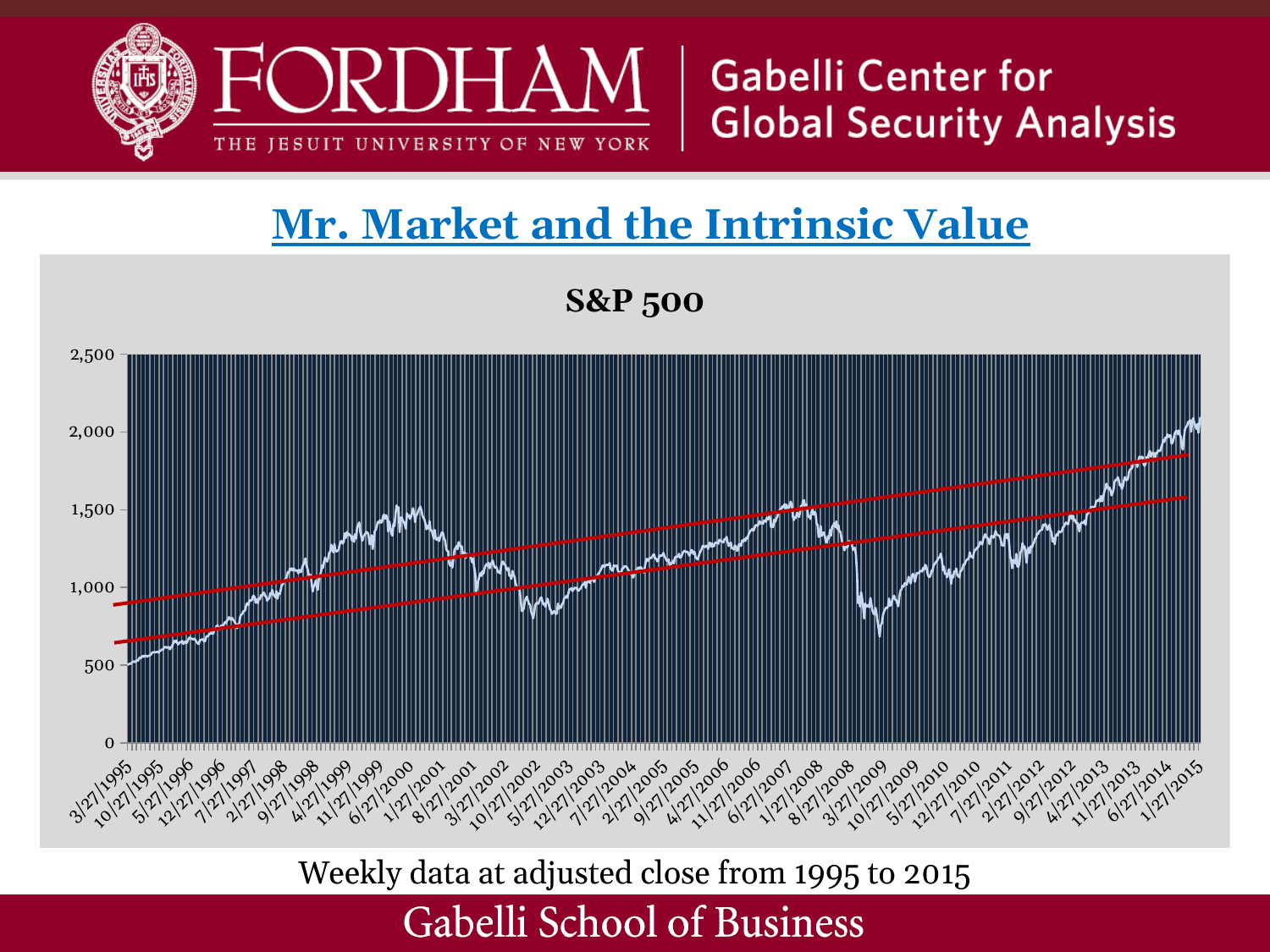

Mr. Market and the Intrinsic Value

### Chart: S&P 500

| Category | Adj Close |
|---|---|
| 42044 | 2096.99 |
| 42037 | 2055.47 |
| 42030 | 1994.99 |
| 42024 | 2051.82 |
| 42016 | 2019.42 |
| 42009 | 2044.81 |
| 42002 | 2058.2 |
| 41995 | 2088.77 |
| 41988 | 2070.65 |
| 41981 | 2002.33 |
| 41974 | 2075.37 |
| 41967 | 2067.56 |
| 41960 | 2063.5 |
| 41953 | 2039.82 |
| 41946 | 2031.92 |
| 41939 | 2018.05 |
| 41932 | 1964.58 |
| 41925 | 1886.76 |
| 41918 | 1906.13 |
| 41911 | 1967.9 |
| 41904 | 1982.85 |
| 41897 | 2010.4 |
| 41890 | 1985.54 |
| 41884 | 2007.71 |
| 41876 | 2003.37 |
| 41869 | 1988.4 |
| 41862 | 1955.06 |
| 41855 | 1931.59 |
| 41848 | 1925.15 |
| 41841 | 1978.34 |
| 41834 | 1978.22 |
| 41827 | 1967.57 |
| 41820 | 1985.44 |
| 41813 | 1960.96 |
| 41806 | 1962.87 |
| 41799 | 1936.16 |
| 41792 | 1949.44 |
| 41786 | 1923.57 |
| 41778 | 1900.53 |
| 41771 | 1877.86 |
| 41764 | 1878.48 |
| 41757 | 1881.14 |
| 41750 | 1863.4 |
| 41743 | 1864.85 |
| 41736 | 1815.69 |
| 41729 | 1865.09 |
| 41722 | 1857.62 |
| 41715 | 1866.52 |
| 41708 | 1841.13 |
| 41701 | 1878.04 |
| 41694 | 1859.45 |
| 41688 | 1836.25 |
| 41680 | 1838.63 |
| 41673 | 1797.02 |
| 41666 | 1782.59 |
| 41660 | 1790.29 |
| 41652 | 1838.7 |
| 41645 | 1842.37 |
| 41638 | 1831.37 |
| 41631 | 1841.4 |
| 41624 | 1818.32 |
| 41617 | 1775.32 |
| 41610 | 1805.09 |
| 41603 | 1805.81 |
| 41596 | 1804.76 |
| 41589 | 1798.18 |
| 41582 | 1770.61 |
| 41575 | 1761.64 |
| 41568 | 1759.77 |
| 41561 | 1744.5 |
| 41554 | 1703.2 |
| 41547 | 1690.5 |
| 41540 | 1691.75 |
| 41533 | 1709.91 |
| 41526 | 1687.99 |
| 41520 | 1655.17 |
| 41512 | 1632.97 |
| 41505 | 1663.5 |
| 41498 | 1655.83 |
| 41491 | 1691.42 |
| 41484 | 1709.67 |
| 41477 | 1691.65 |
| 41470 | 1692.09 |
| 41463 | 1680.19 |
| 41456 | 1631.89 |
| 41449 | 1606.28 |
| 41442 | 1592.43 |
| 41435 | 1626.73 |
| 41428 | 1643.38 |
| 41422 | 1630.74 |
| 41414 | 1649.6 |
| 41407 | 1667.47 |
| 41400 | 1633.7 |
| 41393 | 1614.42 |
| 41386 | 1582.24 |
| 41379 | 1555.25 |
| 41372 | 1588.85 |
| 41365 | 1553.28 |
| 41358 | 1569.19 |
| 41351 | 1556.89 |
| 41344 | 1560.7 |
| 41337 | 1551.18 |
| 41330 | 1518.2 |
| 41324 | 1515.6 |
| 41316 | 1519.79 |
| 41309 | 1517.93 |
| 41302 | 1513.17 |
| 41296 | 1502.96 |
| 41288 | 1485.98 |
| 41281 | 1472.05 |
| 41274 | 1466.47 |
| 41267 | 1402.43 |
| 41260 | 1430.15 |
| 41253 | 1413.58 |
| 41246 | 1418.07 |
| 41239 | 1416.18 |
| 41232 | 1409.15 |
| 41225 | 1359.88 |
| 41218 | 1379.85 |
| 41213 | 1414.2 |
| 41204 | 1411.94 |
| 41197 | 1433.19 |
| 41190 | 1428.59 |
| 41183 | 1460.93 |
| 41176 | 1440.67 |
| 41169 | 1460.15 |
| 41162 | 1465.77 |
| 41156 | 1437.92 |
| 41148 | 1406.58 |
| 41141 | 1411.13 |
| 41134 | 1418.16 |
| 41127 | 1405.87 |
| 41120 | 1390.99 |
| 41113 | 1385.97 |
| 41106 | 1362.66 |
| 41099 | 1356.78 |
| 41092 | 1354.68 |
| 41085 | 1362.16 |
| 41078 | 1335.02 |
| 41071 | 1342.84 |
| 41064 | 1325.66 |
| 41058 | 1278.04 |
| 41050 | 1317.82 |
| 41043 | 1295.22 |
| 41036 | 1353.39 |
| 41029 | 1369.1 |
| 41022 | 1403.36 |
| 41015 | 1378.53 |
| 41008 | 1370.26 |
| 41001 | 1398.08 |
| 40994 | 1408.47 |
| 40987 | 1397.11 |
| 40980 | 1404.17 |
| 40973 | 1370.87 |
| 40966 | 1369.63 |
| 40960 | 1365.74 |
| 40952 | 1361.23 |
| 40945 | 1342.64 |
| 40938 | 1344.9 |
| 40931 | 1316.33 |
| 40925 | 1315.38 |
| 40917 | 1289.09 |
| 40911 | 1277.81 |
| 40904 | 1257.6 |
| 40896 | 1265.33 |
| 40889 | 1219.66 |
| 40882 | 1255.19 |
| 40875 | 1244.28 |
| 40868 | 1158.67 |
| 40861 | 1215.65 |
| 40854 | 1263.85 |
| 40847 | 1253.23 |
| 40840 | 1285.09 |
| 40833 | 1238.25 |
| 40826 | 1224.58 |
| 40819 | 1155.46 |
| 40812 | 1131.42 |
| 40805 | 1136.43 |
| 40798 | 1216.01 |
| 40792 | 1154.23 |
| 40784 | 1173.97 |
| 40777 | 1176.8 |
| 40770 | 1123.53 |
| 40763 | 1178.81 |
| 40756 | 1199.38 |
| 40749 | 1292.28 |
| 40742 | 1345.02 |
| 40735 | 1316.14 |
| 40729 | 1343.8 |
| 40721 | 1339.67 |
| 40714 | 1268.45 |
| 40707 | 1271.5 |
| 40700 | 1270.98 |
| 40694 | 1300.16 |
| 40686 | 1331.1 |
| 40679 | 1333.27 |
| 40672 | 1337.77 |
| 40665 | 1340.2 |
| 40658 | 1363.61 |
| 40651 | 1337.38 |
| 40644 | 1319.68 |
| 40637 | 1328.17 |
| 40630 | 1332.41 |
| 40623 | 1313.8 |
| 40616 | 1279.21 |
| 40609 | 1304.28 |
| 40602 | 1321.15 |
| 40596 | 1319.88 |
| 40588 | 1343.01 |
| 40581 | 1329.15 |
| 40574 | 1310.87 |
| 40567 | 1276.34 |
| 40561 | 1283.35 |
| 40553 | 1293.24 |
| 40546 | 1271.5 |
| 40539 | 1257.64 |
| 40532 | 1256.77 |
| 40525 | 1243.91 |
| 40518 | 1240.4 |
| 40511 | 1224.71 |
| 40504 | 1189.4 |
| 40497 | 1199.73 |
| 40490 | 1199.21 |
| 40483 | 1225.85 |
| 40476 | 1183.26 |
| 40469 | 1183.08 |
| 40462 | 1176.19 |
| 40455 | 1165.15 |
| 40448 | 1146.24 |
| 40441 | 1148.67 |
| 40434 | 1125.59 |
| 40428 | 1109.55 |
| 40420 | 1104.51 |
| 40413 | 1064.59 |
| 40406 | 1071.69 |
| 40399 | 1079.25 |
| 40392 | 1121.64 |
| 40385 | 1101.6 |
| 40378 | 1102.66 |
| 40371 | 1064.88 |
| 40365 | 1077.96 |
| 40357 | 1022.58 |
| 40350 | 1076.76 |
| 40343 | 1117.51 |
| 40336 | 1091.6 |
| 40330 | 1064.88 |
| 40322 | 1089.41 |
| 40315 | 1087.69 |
| 40308 | 1135.68 |
| 40301 | 1110.88 |
| 40294 | 1186.69 |
| 40287 | 1217.28 |
| 40280 | 1192.13 |
| 40273 | 1194.37 |
| 40266 | 1178.1 |
| 40259 | 1166.59 |
| 40252 | 1159.9 |
| 40245 | 1149.99 |
| 40238 | 1138.7 |
| 40231 | 1104.49 |
| 40225 | 1109.17 |
| 40217 | 1075.51 |
| 40210 | 1066.19 |
| 40203 | 1073.87 |
| 40197 | 1091.76 |
| 40189 | 1136.03 |
| 40182 | 1144.98 |
| 40175 | 1115.1 |
| 40168 | 1126.48 |
| 40161 | 1102.47 |
| 40154 | 1106.41 |
| 40147 | 1105.98 |
| 40140 | 1091.49 |
| 40133 | 1091.38 |
| 40126 | 1093.48 |
| 40119 | 1069.3 |
| 40112 | 1036.19 |
| 40105 | 1079.6 |
| 40098 | 1087.68 |
| 40091 | 1071.49 |
| 40084 | 1025.21 |
| 40077 | 1044.38 |
| 40070 | 1068.3 |
| 40064 | 1042.73 |
| 40056 | 1016.4 |
| 40049 | 1028.93 |
| 40042 | 1026.13 |
| 40035 | 1004.09 |
| 40028 | 1010.48 |
| 40021 | 987.48 |
| 40014 | 979.26 |
| 40007 | 940.38 |
| 40000 | 879.13 |
| 39993 | 896.42 |
| 39986 | 918.9 |
| 39979 | 921.23 |
| 39972 | 946.21 |
| 39965 | 940.09 |
| 39959 | 919.14 |
| 39951 | 887.0 |
| 39944 | 882.88 |
| 39937 | 929.23 |
| 39930 | 877.52 |
| 39923 | 866.23 |
| 39916 | 869.6 |
| 39909 | 856.56 |
| 39902 | 842.5 |
| 39895 | 815.94 |
| 39888 | 768.54 |
| 39881 | 756.55 |
| 39874 | 683.38 |
| 39867 | 735.09 |
| 39861 | 770.05 |
| 39853 | 826.84 |
| 39846 | 868.6 |
| 39839 | 825.88 |
| 39833 | 831.95 |
| 39825 | 850.12 |
| 39818 | 890.35 |
| 39811 | 931.8 |
| 39804 | 872.8 |
| 39797 | 887.88 |
| 39790 | 879.73 |
| 39783 | 876.07 |
| 39776 | 896.24 |
| 39769 | 800.03 |
| 39762 | 873.29 |
| 39755 | 930.99 |
| 39748 | 968.75 |
| 39741 | 876.77 |
| 39734 | 940.55 |
| 39727 | 899.22 |
| 39720 | 1099.23 |
| 39713 | 1213.27 |
| 39706 | 1255.08 |
| 39699 | 1251.7 |
| 39693 | 1242.31 |
| 39685 | 1282.83 |
| 39678 | 1292.2 |
| 39671 | 1298.2 |
| 39664 | 1296.32 |
| 39657 | 1260.31 |
| 39650 | 1257.76 |
| 39643 | 1260.68 |
| 39636 | 1239.49 |
| 39629 | 1262.9 |
| 39622 | 1278.38 |
| 39615 | 1317.93 |
| 39608 | 1360.03 |
| 39601 | 1360.68 |
| 39595 | 1400.38 |
| 39587 | 1375.93 |
| 39580 | 1425.35 |
| 39573 | 1388.28 |
| 39566 | 1413.9 |
| 39559 | 1397.84 |
| 39552 | 1390.33 |
| 39545 | 1332.83 |
| 39538 | 1370.4 |
| 39531 | 1315.22 |
| 39524 | 1329.51 |
| 39517 | 1288.14 |
| 39510 | 1293.37 |
| 39503 | 1330.63 |
| 39497 | 1353.11 |
| 39489 | 1349.99 |
| 39482 | 1331.29 |
| 39475 | 1395.42 |
| 39469 | 1330.61 |
| 39461 | 1325.19 |
| 39454 | 1401.02 |
| 39447 | 1411.63 |
| 39440 | 1478.49 |
| 39433 | 1484.46 |
| 39426 | 1467.95 |
| 39419 | 1504.66 |
| 39412 | 1481.14 |
| 39405 | 1440.7 |
| 39398 | 1458.74 |
| 39391 | 1453.7 |
| 39384 | 1509.65 |
| 39377 | 1535.28 |
| 39370 | 1500.63 |
| 39363 | 1561.8 |
| 39356 | 1557.59 |
| 39349 | 1526.75 |
| 39342 | 1525.75 |
| 39335 | 1484.25 |
| 39329 | 1453.55 |
| 39321 | 1473.99 |
| 39314 | 1479.37 |
| 39307 | 1445.94 |
| 39300 | 1453.64 |
| 39293 | 1433.06 |
| 39286 | 1458.95 |
| 39279 | 1534.1 |
| 39272 | 1552.5 |
| 39265 | 1530.44 |
| 39258 | 1503.35 |
| 39251 | 1502.56 |
| 39244 | 1532.91 |
| 39237 | 1507.67 |
| 39231 | 1536.34 |
| 39223 | 1515.73 |
| 39216 | 1522.75 |
| 39209 | 1505.85 |
| 39202 | 1505.62 |
| 39195 | 1494.07 |
| 39188 | 1484.35 |
| 39181 | 1452.85 |
| 39174 | 1443.76 |
| 39167 | 1420.86 |
| 39160 | 1436.11 |
| 39153 | 1386.95 |
| 39146 | 1402.84 |
| 39139 | 1387.17 |
| 39133 | 1451.19 |
| 39125 | 1455.54 |
| 39118 | 1438.06 |
| 39111 | 1448.39 |
| 39104 | 1422.18 |
| 39098 | 1430.5 |
| 39090 | 1430.73 |
| 39085 | 1409.71 |
| 39077 | 1418.3 |
| 39069 | 1410.76 |
| 39062 | 1427.09 |
| 39055 | 1409.84 |
| 39048 | 1396.71 |
| 39041 | 1400.95 |
| 39034 | 1401.2 |
| 39027 | 1380.9 |
| 39020 | 1364.3 |
| 39013 | 1377.34 |
| 39006 | 1368.6 |
| 38999 | 1365.62 |
| 38992 | 1349.59 |
| 38985 | 1335.85 |
| 38978 | 1314.78 |
| 38971 | 1319.66 |
| 38965 | 1298.92 |
| 38957 | 1311.01 |
| 38950 | 1295.09 |
| 38943 | 1302.3 |
| 38936 | 1266.74 |
| 38929 | 1279.36 |
| 38922 | 1278.55 |
| 38915 | 1240.29 |
| 38908 | 1236.2 |
| 38901 | 1265.48 |
| 38894 | 1270.2 |
| 38887 | 1244.5 |
| 38880 | 1251.54 |
| 38873 | 1252.3 |
| 38867 | 1288.22 |
| 38859 | 1280.16 |
| 38852 | 1267.03 |
| 38845 | 1291.24 |
| 38838 | 1325.76 |
| 38831 | 1310.61 |
| 38824 | 1311.28 |
| 38817 | 1289.12 |
| 38810 | 1295.5 |
| 38803 | 1294.87 |
| 38796 | 1302.95 |
| 38789 | 1307.25 |
| 38782 | 1281.42 |
| 38775 | 1287.23 |
| 38769 | 1289.43 |
| 38761 | 1287.24 |
| 38754 | 1266.99 |
| 38747 | 1264.03 |
| 38740 | 1283.72 |
| 38734 | 1261.49 |
| 38726 | 1287.61 |
| 38720 | 1285.45 |
| 38713 | 1248.29 |
| 38705 | 1268.66 |
| 38698 | 1267.32 |
| 38691 | 1259.37 |
| 38684 | 1265.08 |
| 38677 | 1268.25 |
| 38670 | 1248.27 |
| 38663 | 1234.72 |
| 38656 | 1220.14 |
| 38649 | 1198.41 |
| 38642 | 1179.59 |
| 38635 | 1186.57 |
| 38628 | 1195.9 |
| 38621 | 1228.81 |
| 38614 | 1215.29 |
| 38607 | 1237.91 |
| 38601 | 1241.48 |
| 38593 | 1218.02 |
| 38586 | 1205.1 |
| 38579 | 1219.71 |
| 38572 | 1230.39 |
| 38565 | 1226.42 |
| 38558 | 1234.18 |
| 38551 | 1233.68 |
| 38544 | 1227.92 |
| 38538 | 1211.86 |
| 38530 | 1194.44 |
| 38523 | 1191.57 |
| 38516 | 1216.96 |
| 38509 | 1198.11 |
| 38503 | 1196.02 |
| 38495 | 1198.78 |
| 38488 | 1189.28 |
| 38481 | 1154.05 |
| 38474 | 1171.35 |
| 38467 | 1156.85 |
| 38460 | 1152.12 |
| 38453 | 1142.62 |
| 38446 | 1181.2 |
| 38439 | 1172.92 |
| 38432 | 1171.42 |
| 38425 | 1189.65 |
| 38418 | 1200.08 |
| 38411 | 1222.12 |
| 38405 | 1211.37 |
| 38397 | 1201.59 |
| 38390 | 1205.3 |
| 38383 | 1203.03 |
| 38376 | 1171.36 |
| 38370 | 1167.87 |
| 38362 | 1184.52 |
| 38355 | 1186.19 |
| 38348 | 1211.92 |
| 38341 | 1210.13 |
| 38334 | 1194.2 |
| 38327 | 1188.0 |
| 38320 | 1191.17 |
| 38313 | 1182.65 |
| 38306 | 1170.34 |
| 38299 | 1184.17 |
| 38292 | 1166.17 |
| 38285 | 1130.2 |
| 38278 | 1095.74 |
| 38271 | 1108.2 |
| 38264 | 1122.14 |
| 38257 | 1131.5 |
| 38250 | 1110.11 |
| 38243 | 1128.55 |
| 38237 | 1123.92 |
| 38229 | 1113.63 |
| 38222 | 1107.77 |
| 38215 | 1098.35 |
| 38208 | 1064.8 |
| 38201 | 1063.97 |
| 38194 | 1101.72 |
| 38187 | 1086.2 |
| 38180 | 1101.39 |
| 38174 | 1112.81 |
| 38166 | 1125.38 |
| 38159 | 1134.43 |
| 38152 | 1135.02 |
| 38145 | 1136.47 |
| 38139 | 1122.5 |
| 38131 | 1120.68 |
| 38124 | 1093.56 |
| 38117 | 1095.7 |
| 38110 | 1098.7 |
| 38103 | 1107.3 |
| 38096 | 1140.6 |
| 38089 | 1134.61 |
| 38082 | 1139.32 |
| 38075 | 1141.81 |
| 38068 | 1108.06 |
| 38061 | 1109.78 |
| 38054 | 1120.57 |
| 38047 | 1156.86 |
| 38040 | 1144.94 |
| 38034 | 1144.11 |
| 38026 | 1145.81 |
| 38019 | 1142.76 |
| 38012 | 1131.13 |
| 38006 | 1141.55 |
| 37998 | 1139.83 |
| 37991 | 1121.86 |
| 37984 | 1108.48 |
| 37977 | 1095.89 |
| 37970 | 1088.66 |
| 37963 | 1074.14 |
| 37956 | 1061.5 |
| 37949 | 1058.2 |
| 37942 | 1035.28 |
| 37935 | 1050.35 |
| 37928 | 1053.21 |
| 37921 | 1050.71 |
| 37914 | 1028.91 |
| 37907 | 1039.32 |
| 37900 | 1038.06 |
| 37893 | 1029.85 |
| 37886 | 996.85 |
| 37879 | 1036.3 |
| 37872 | 1018.63 |
| 37866 | 1021.39 |
| 37858 | 1008.01 |
| 37851 | 993.06 |
| 37844 | 990.67 |
| 37837 | 977.59 |
| 37830 | 980.15 |
| 37823 | 998.68 |
| 37816 | 993.32 |
| 37809 | 998.14 |
| 37802 | 985.7 |
| 37795 | 976.22 |
| 37788 | 995.69 |
| 37781 | 988.61 |
| 37774 | 987.76 |
| 37768 | 963.59 |
| 37760 | 933.22 |
| 37753 | 944.3 |
| 37746 | 933.41 |
| 37739 | 930.08 |
| 37732 | 898.81 |
| 37725 | 893.58 |
| 37718 | 868.3 |
| 37711 | 878.85 |
| 37704 | 863.5 |
| 37697 | 895.79 |
| 37690 | 833.27 |
| 37683 | 828.89 |
| 37676 | 841.15 |
| 37670 | 848.17 |
| 37662 | 834.89 |
| 37655 | 829.69 |
| 37648 | 855.7 |
| 37642 | 861.4 |
| 37634 | 901.78 |
| 37627 | 927.57 |
| 37620 | 908.59 |
| 37613 | 875.4 |
| 37606 | 895.76 |
| 37599 | 889.48 |
| 37592 | 912.23 |
| 37585 | 936.31 |
| 37578 | 930.55 |
| 37571 | 909.83 |
| 37564 | 894.74 |
| 37557 | 900.96 |
| 37550 | 897.65 |
| 37543 | 884.39 |
| 37536 | 835.32 |
| 37529 | 800.58 |
| 37522 | 827.37 |
| 37515 | 845.39 |
| 37508 | 889.81 |
| 37502 | 893.92 |
| 37494 | 916.07 |
| 37487 | 940.86 |
| 37480 | 928.77 |
| 37473 | 908.64 |
| 37466 | 864.24 |
| 37459 | 852.84 |
| 37452 | 847.75 |
| 37445 | 921.39 |
| 37438 | 989.03 |
| 37431 | 989.82 |
| 37424 | 989.14 |
| 37417 | 1007.27 |
| 37410 | 1027.53 |
| 37404 | 1067.14 |
| 37396 | 1083.82 |
| 37389 | 1106.59 |
| 37382 | 1054.99 |
| 37375 | 1073.43 |
| 37368 | 1076.32 |
| 37361 | 1125.17 |
| 37354 | 1111.01 |
| 37347 | 1122.73 |
| 37340 | 1147.39 |
| 37333 | 1148.7 |
| 37326 | 1166.16 |
| 37319 | 1164.31 |
| 37312 | 1131.78 |
| 37306 | 1089.84 |
| 37298 | 1104.18 |
| 37291 | 1096.22 |
| 37284 | 1122.2 |
| 37278 | 1133.28 |
| 37270 | 1127.58 |
| 37263 | 1145.6 |
| 37256 | 1172.51 |
| 37249 | 1161.02 |
| 37242 | 1144.89 |
| 37235 | 1123.09 |
| 37228 | 1158.31 |
| 37221 | 1139.45 |
| 37214 | 1150.34 |
| 37207 | 1138.65 |
| 37200 | 1120.31 |
| 37193 | 1087.2 |
| 37186 | 1104.61 |
| 37179 | 1073.48 |
| 37172 | 1091.65 |
| 37165 | 1071.38 |
| 37158 | 1040.94 |
| 37144 | 965.8 |
| 37138 | 1085.78 |
| 37130 | 1133.58 |
| 37123 | 1184.93 |
| 37116 | 1161.97 |
| 37109 | 1190.16 |
| 37102 | 1214.35 |
| 37095 | 1205.82 |
| 37088 | 1210.85 |
| 37081 | 1215.68 |
| 37074 | 1190.59 |
| 37067 | 1224.38 |
| 37060 | 1225.35 |
| 37053 | 1214.36 |
| 37046 | 1264.96 |
| 37040 | 1260.67 |
| 37032 | 1277.89 |
| 37025 | 1291.96 |
| 37018 | 1245.67 |
| 37011 | 1266.61 |
| 37004 | 1253.05 |
| 36997 | 1242.98 |
| 36990 | 1183.5 |
| 36983 | 1128.43 |
| 36976 | 1160.33 |
| 36969 | 1139.83 |
| 36962 | 1150.53 |
| 36955 | 1233.42 |
| 36948 | 1234.18 |
| 36942 | 1245.86 |
| 36934 | 1301.53 |
| 36927 | 1314.76 |
| 36920 | 1349.47 |
| 36913 | 1354.95 |
| 36907 | 1342.54 |
| 36899 | 1318.55 |
| 36893 | 1298.35 |
| 36886 | 1320.28 |
| 36878 | 1305.95 |
| 36871 | 1312.15 |
| 36864 | 1369.89 |
| 36857 | 1315.23 |
| 36850 | 1341.77 |
| 36843 | 1367.72 |
| 36836 | 1365.98 |
| 36829 | 1426.69 |
| 36822 | 1379.58 |
| 36815 | 1396.93 |
| 36808 | 1374.17 |
| 36801 | 1408.99 |
| 36794 | 1436.51 |
| 36787 | 1448.72 |
| 36780 | 1465.81 |
| 36774 | 1494.5 |
| 36766 | 1520.77 |
| 36759 | 1506.45 |
| 36752 | 1491.72 |
| 36745 | 1471.84 |
| 36738 | 1462.93 |
| 36731 | 1419.89 |
| 36724 | 1480.19 |
| 36717 | 1509.98 |
| 36710 | 1478.9 |
| 36703 | 1454.6 |
| 36696 | 1441.48 |
| 36689 | 1464.46 |
| 36682 | 1456.95 |
| 36676 | 1477.26 |
| 36668 | 1378.02 |
| 36661 | 1406.95 |
| 36654 | 1420.96 |
| 36647 | 1432.63 |
| 36640 | 1452.43 |
| 36633 | 1434.54 |
| 36626 | 1356.56 |
| 36619 | 1516.35 |
| 36612 | 1498.58 |
| 36605 | 1527.46 |
| 36598 | 1464.47 |
| 36591 | 1395.07 |
| 36584 | 1409.17 |
| 36578 | 1333.36 |
| 36570 | 1346.09 |
| 36563 | 1387.12 |
| 36556 | 1424.37 |
| 36549 | 1360.16 |
| 36543 | 1441.36 |
| 36535 | 1465.15 |
| 36528 | 1441.47 |
| 36521 | 1469.25 |
| 36514 | 1458.34 |
| 36507 | 1421.03 |
| 36500 | 1417.04 |
| 36493 | 1433.3 |
| 36486 | 1416.62 |
| 36479 | 1422.0 |
| 36472 | 1396.06 |
| 36465 | 1370.23 |
| 36458 | 1362.93 |
| 36451 | 1301.65 |
| 36444 | 1247.41 |
| 36437 | 1336.02 |
| 36430 | 1282.81 |
| 36423 | 1277.36 |
| 36416 | 1335.42 |
| 36410 | 1351.66 |
| 36402 | 1357.24 |
| 36395 | 1348.27 |
| 36388 | 1336.61 |
| 36381 | 1327.68 |
| 36374 | 1300.29 |
| 36367 | 1328.72 |
| 36360 | 1356.94 |
| 36353 | 1418.78 |
| 36347 | 1403.28 |
| 36339 | 1391.22 |
| 36332 | 1315.31 |
| 36325 | 1342.84 |
| 36318 | 1293.64 |
| 36312 | 1327.75 |
| 36304 | 1301.84 |
| 36297 | 1330.29 |
| 36290 | 1337.8 |
| 36283 | 1345.0 |
| 36276 | 1335.18 |
| 36269 | 1356.85 |
| 36262 | 1319.0 |
| 36255 | 1348.35 |
| 36248 | 1293.72 |
| 36241 | 1282.8 |
| 36234 | 1299.29 |
| 36227 | 1294.59 |
| 36220 | 1275.47 |
| 36213 | 1238.33 |
| 36207 | 1239.22 |
| 36199 | 1230.13 |
| 36192 | 1239.4 |
| 36185 | 1279.64 |
| 36179 | 1225.19 |
| 36171 | 1243.26 |
| 36164 | 1275.09 |
| 36157 | 1229.23 |
| 36150 | 1226.27 |
| 36143 | 1188.03 |
| 36136 | 1166.46 |
| 36129 | 1176.74 |
| 36122 | 1192.33 |
| 36115 | 1163.55 |
| 36108 | 1125.72 |
| 36101 | 1141.01 |
| 36094 | 1098.67 |
| 36087 | 1070.67 |
| 36080 | 1056.42 |
| 36073 | 984.39 |
| 36066 | 1002.6 |
| 36059 | 1044.75 |
| 36052 | 1020.09 |
| 36046 | 1009.06 |
| 36038 | 973.89 |
| 36031 | 1027.14 |
| 36024 | 1081.24 |
| 36017 | 1062.75 |
| 36010 | 1089.45 |
| 36003 | 1120.67 |
| 35996 | 1140.8 |
| 35989 | 1186.75 |
| 35982 | 1164.33 |
| 35975 | 1146.42 |
| 35968 | 1133.2 |
| 35961 | 1100.65 |
| 35954 | 1098.84 |
| 35947 | 1113.86 |
| 35941 | 1090.82 |
| 35933 | 1110.47 |
| 35926 | 1108.73 |
| 35919 | 1108.14 |
| 35912 | 1121.0 |
| 35905 | 1107.9 |
| 35898 | 1122.72 |
| 35891 | 1110.67 |
| 35884 | 1122.7 |
| 35877 | 1095.44 |
| 35870 | 1099.16 |
| 35863 | 1068.61 |
| 35856 | 1055.69 |
| 35849 | 1049.34 |
| 35843 | 1034.21 |
| 35835 | 1020.09 |
| 35828 | 1012.46 |
| 35821 | 980.28 |
| 35815 | 957.59 |
| 35807 | 961.51 |
| 35800 | 927.69 |
| 35793 | 975.04 |
| 35786 | 936.46 |
| 35779 | 946.78 |
| 35772 | 953.39 |
| 35765 | 983.79 |
| 35758 | 955.4 |
| 35751 | 963.09 |
| 35744 | 928.35 |
| 35737 | 927.51 |
| 35730 | 914.62 |
| 35723 | 941.64 |
| 35716 | 944.16 |
| 35709 | 966.98 |
| 35702 | 965.03 |
| 35695 | 945.22 |
| 35688 | 950.51 |
| 35681 | 923.91 |
| 35675 | 929.05 |
| 35667 | 899.47 |
| 35660 | 923.54 |
| 35653 | 900.81 |
| 35646 | 933.54 |
| 35639 | 947.14 |
| 35632 | 938.79 |
| 35625 | 915.3 |
| 35618 | 916.68 |
| 35611 | 916.92 |
| 35604 | 887.3 |
| 35597 | 898.7 |
| 35590 | 893.27 |
| 35583 | 858.01 |
| 35577 | 848.28 |
| 35569 | 847.03 |
| 35562 | 829.75 |
| 35555 | 824.78 |
| 35548 | 812.97 |
| 35541 | 765.37 |
| 35534 | 766.34 |
| 35527 | 737.65 |
| 35520 | 757.9 |
| 35513 | 773.88 |
| 35506 | 784.1 |
| 35499 | 793.17 |
| 35492 | 804.97 |
| 35485 | 790.82 |
| 35479 | 801.77 |
| 35471 | 808.48 |
| 35464 | 789.56 |
| 35457 | 786.16 |
| 35450 | 770.52 |
| 35443 | 776.17 |
| 35436 | 759.5 |
| 35429 | 748.03 |
| 35422 | 756.79 |
| 35415 | 748.87 |
| 35408 | 728.64 |
| 35401 | 739.6 |
| 35394 | 757.02 |
| 35387 | 748.73 |
| 35380 | 737.62 |
| 35373 | 730.82 |
| 35366 | 703.77 |
| 35359 | 700.92 |
| 35352 | 710.82 |
| 35345 | 700.66 |
| 35338 | 701.46 |
| 35331 | 686.19 |
| 35324 | 687.03 |
| 35317 | 680.54 |
| 35311 | 655.68 |
| 35303 | 651.99 |
| 35296 | 667.03 |
| 35289 | 665.21 |
| 35282 | 662.1 |
| 35275 | 662.49 |
| 35268 | 635.9 |
| 35261 | 638.73 |
| 35254 | 646.19 |
| 35247 | 657.44 |
| 35240 | 670.63 |
| 35233 | 666.84 |
| 35226 | 665.85 |
| 35219 | 673.31 |
| 35213 | 669.12 |
| 35205 | 678.51 |
| 35198 | 668.91 |
| 35191 | 652.09 |
| 35184 | 641.63 |
| 35177 | 653.46 |
| 35170 | 645.07 |
| 35163 | 636.71 |
| 35156 | 655.86 |
| 35149 | 645.5 |
| 35142 | 650.62 |
| 35135 | 641.43 |
| 35128 | 633.5 |
| 35121 | 644.37 |
| 35115 | 659.08 |
| 35107 | 647.98 |
| 35100 | 656.37 |
| 35093 | 635.84 |
| 35086 | 621.62 |
| 35079 | 611.83 |
| 35072 | 601.81 |
| 35066 | 616.71 |
| 35059 | 615.93 |
| 35051 | 611.95 |
| 35044 | 616.34 |
| 35037 | 617.48 |
| 35030 | 606.98 |
| 35023 | 599.97 |
| 35016 | 600.07 |
| 35009 | 592.72 |
| 35002 | 590.57 |
| 34995 | 579.7 |
| 34988 | 587.46 |
| 34981 | 584.5 |
| 34974 | 582.49 |
| 34967 | 584.41 |
| 34960 | 581.73 |
| 34953 | 583.35 |
| 34947 | 572.68 |
| 34939 | 563.84 |
| 34932 | 560.1 |
| 34925 | 559.21 |
| 34918 | 555.11 |
| 34911 | 558.94 |
| 34904 | 562.93 |
| 34897 | 553.62 |
| 34890 | 559.89 |
| 34883 | 556.37 |
| 34876 | 544.75 |
| 34869 | 549.71 |
| 34862 | 539.83 |
| 34855 | 527.94 |
| 34849 | 532.51 |
| 34841 | 523.65 |
| 34834 | 519.19 |
| 34827 | 525.55 |
| 34820 | 520.12 |
| 34813 | 514.71 |
| 34806 | 508.49 |
| 34799 | 509.23 |
| 34792 | 506.42 |
| 34785 | 500.71 |
Weekly data at adjusted close from 1995 to 2015